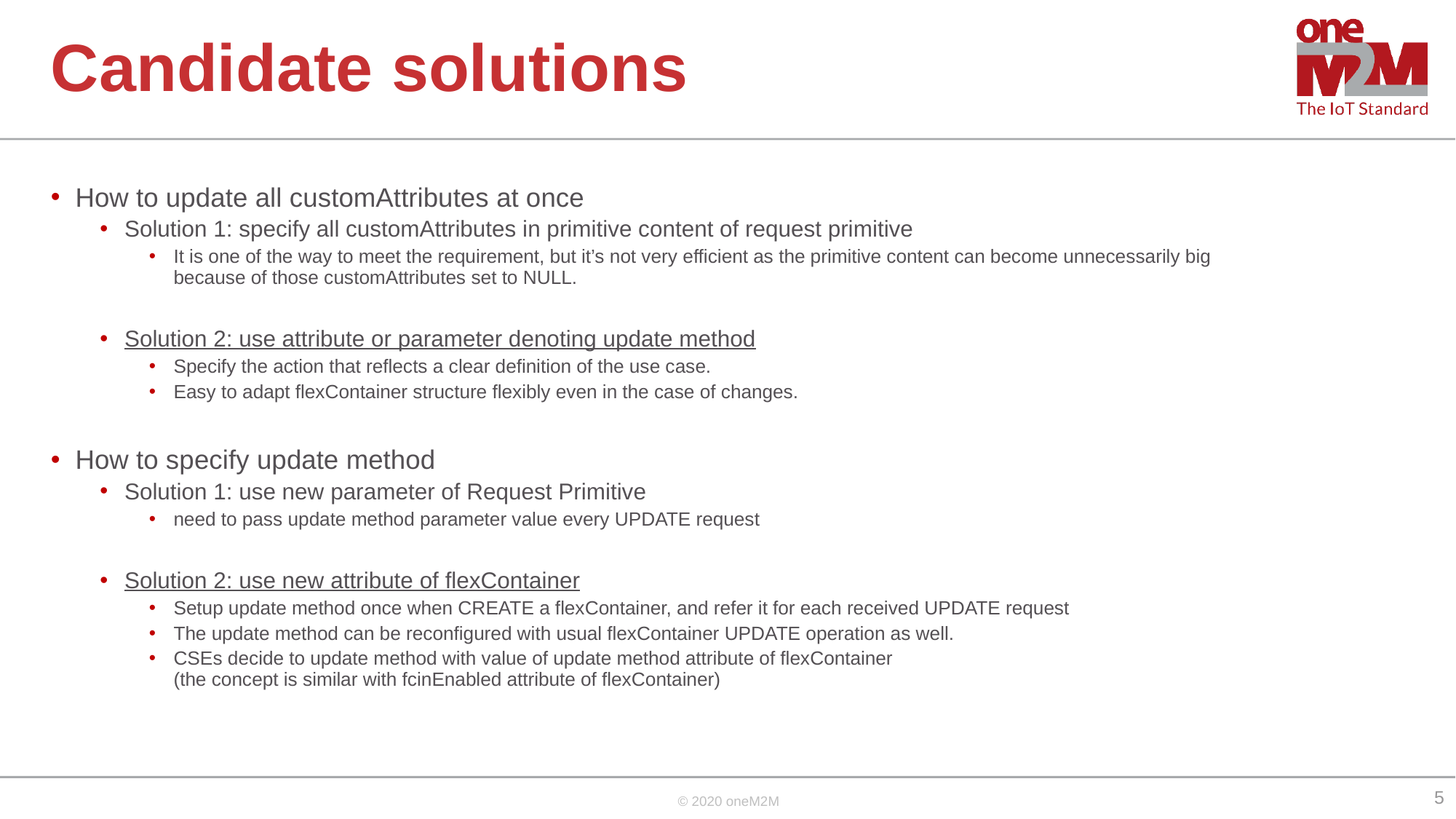

# Candidate solutions
How to update all customAttributes at once
Solution 1: specify all customAttributes in primitive content of request primitive
It is one of the way to meet the requirement, but it’s not very efficient as the primitive content can become unnecessarily big because of those customAttributes set to NULL.

Solution 2: use attribute or parameter denoting update method
Specify the action that reflects a clear definition of the use case.
Easy to adapt flexContainer structure flexibly even in the case of changes.

How to specify update method
Solution 1: use new parameter of Request Primitive
need to pass update method parameter value every UPDATE request

Solution 2: use new attribute of flexContainer
Setup update method once when CREATE a flexContainer, and refer it for each received UPDATE request
The update method can be reconfigured with usual flexContainer UPDATE operation as well.
CSEs decide to update method with value of update method attribute of flexContainer
(the concept is similar with fcinEnabled attribute of flexContainer)

5